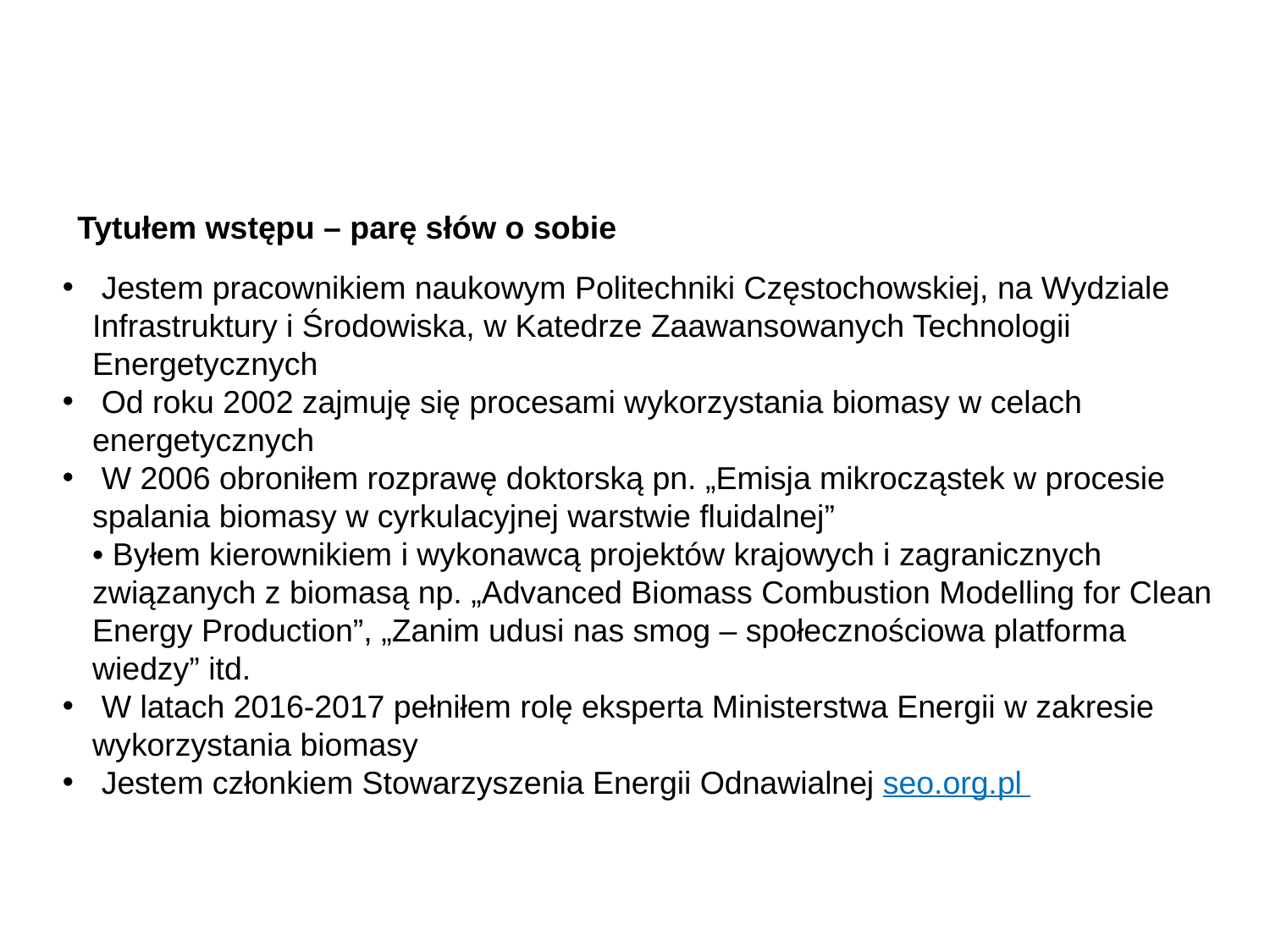

Tytułem wstępu – parę słów o sobie
 Jestem pracownikiem naukowym Politechniki Częstochowskiej, na Wydziale Infrastruktury i Środowiska, w Katedrze Zaawansowanych Technologii Energetycznych
 Od roku 2002 zajmuję się procesami wykorzystania biomasy w celach energetycznych
 W 2006 obroniłem rozprawę doktorską pn. „Emisja mikrocząstek w procesie spalania biomasy w cyrkulacyjnej warstwie fluidalnej”
• Byłem kierownikiem i wykonawcą projektów krajowych i zagranicznych związanych z biomasą np. „Advanced Biomass Combustion Modelling for Clean Energy Production”, „Zanim udusi nas smog – społecznościowa platforma wiedzy” itd.
 W latach 2016-2017 pełniłem rolę eksperta Ministerstwa Energii w zakresie wykorzystania biomasy
 Jestem członkiem Stowarzyszenia Energii Odnawialnej seo.org.pl